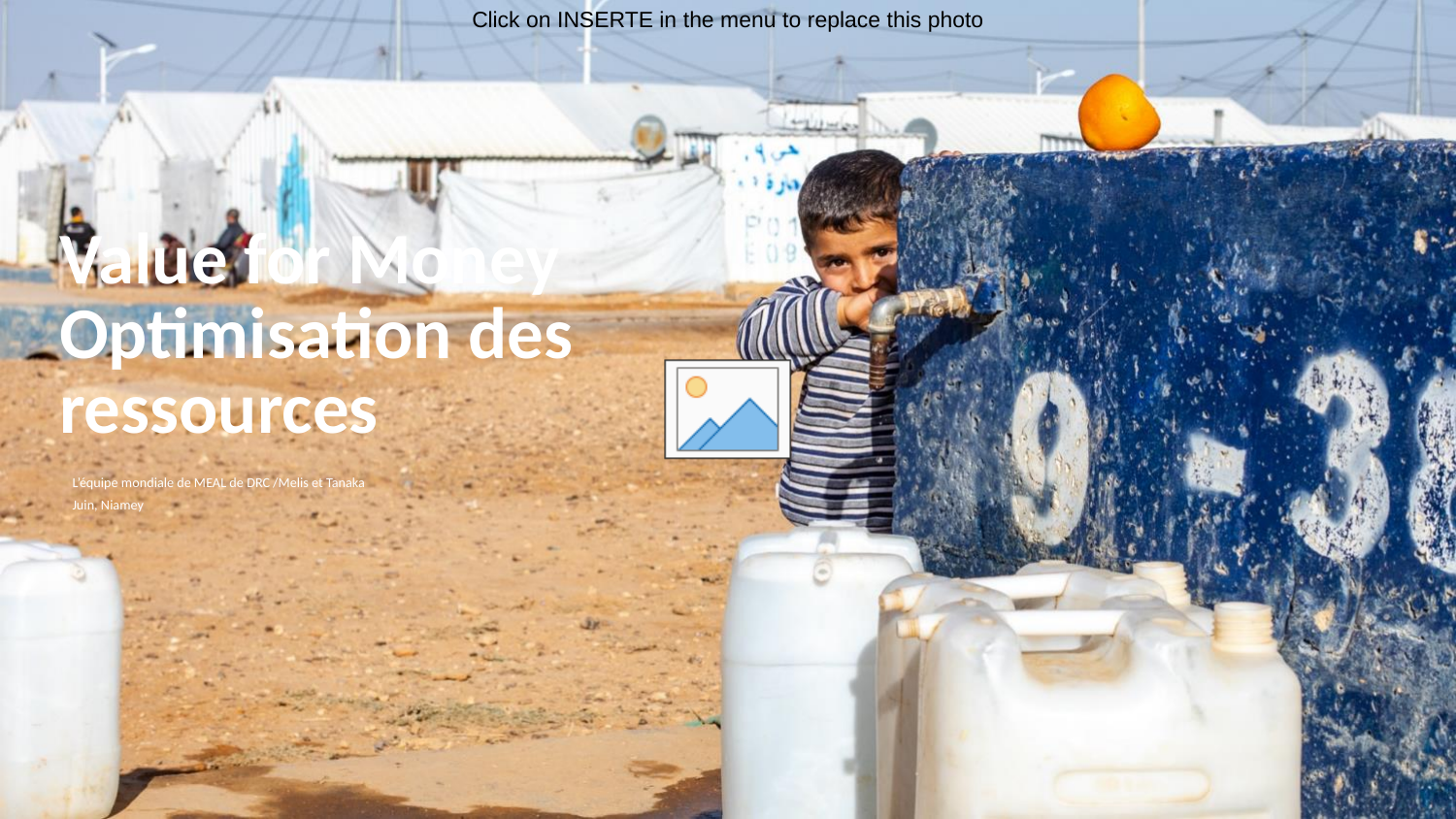

# Value for Money Optimisation des ressources
L’équipe mondiale de MEAL de DRC /Melis et Tanaka
Juin, Niamey